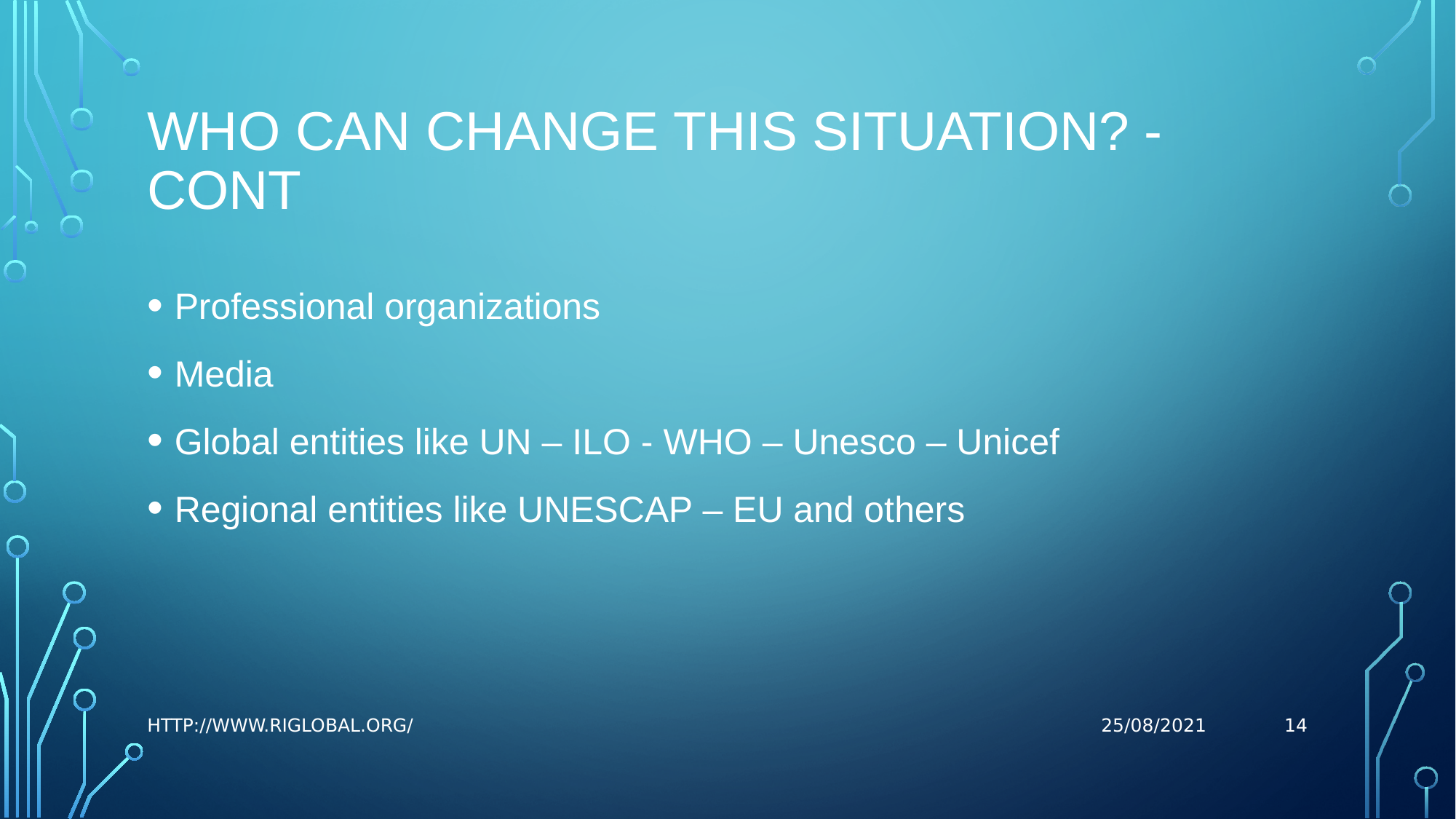

# Who can change this situation? - Cont
Professional organizations
Media
Global entities like UN – ILO - WHO – Unesco – Unicef
Regional entities like UNESCAP – EU and others
14
http://www.riglobal.org/
25/08/2021